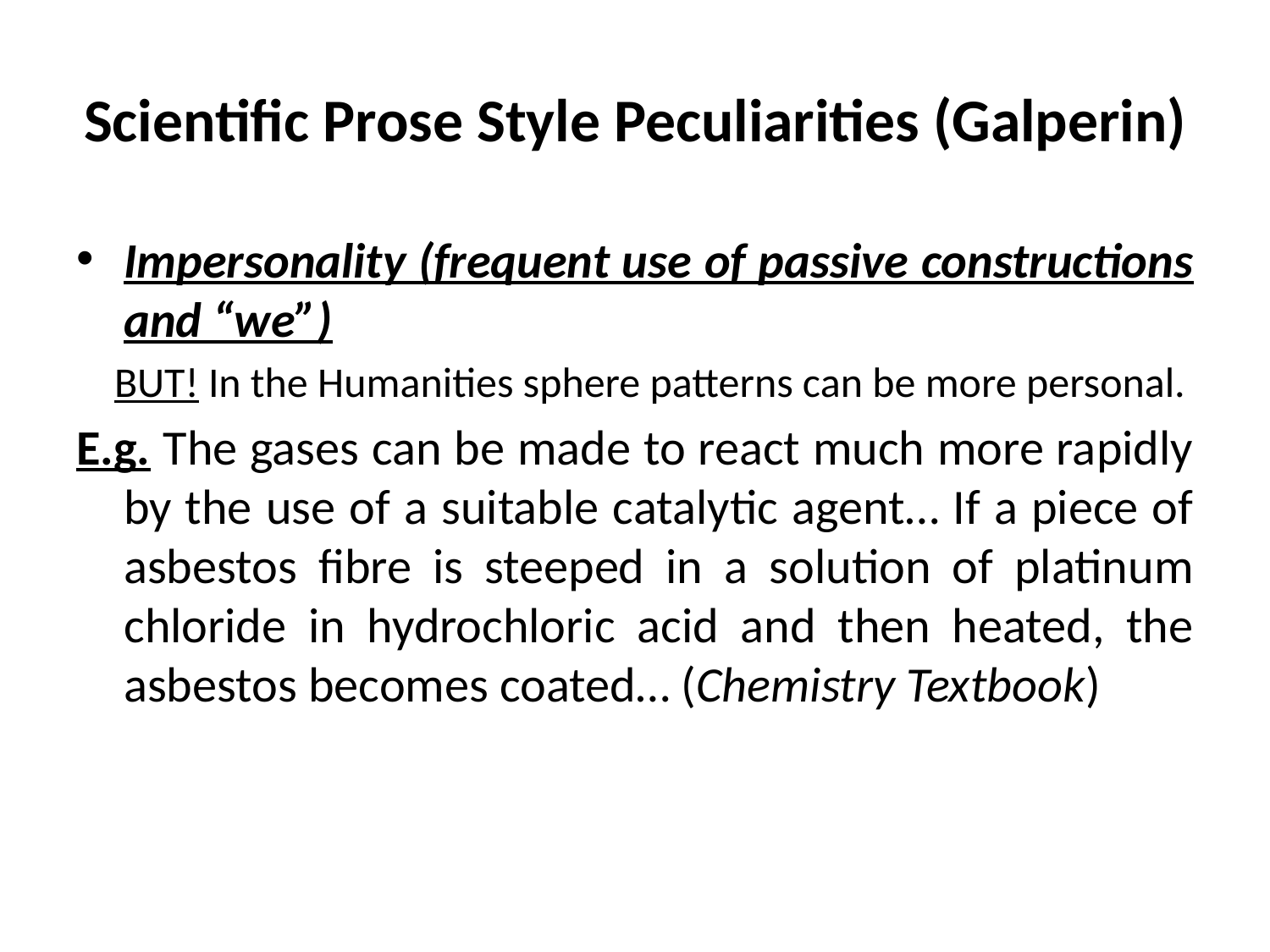

# Scientific Prose Style Peculiarities (Galperin)
Impersonality (frequent use of passive constructions and “we”)
    BUT! In the Humanities sphere patterns can be more personal.
E.g. The gases can be made to react much more rapidly by the use of a suitable catalytic agent… If a piece of asbestos fibre is steeped in a solution of platinum chloride in hydrochloric acid and then heated, the asbestos becomes coated… (Chemistry Textbook)